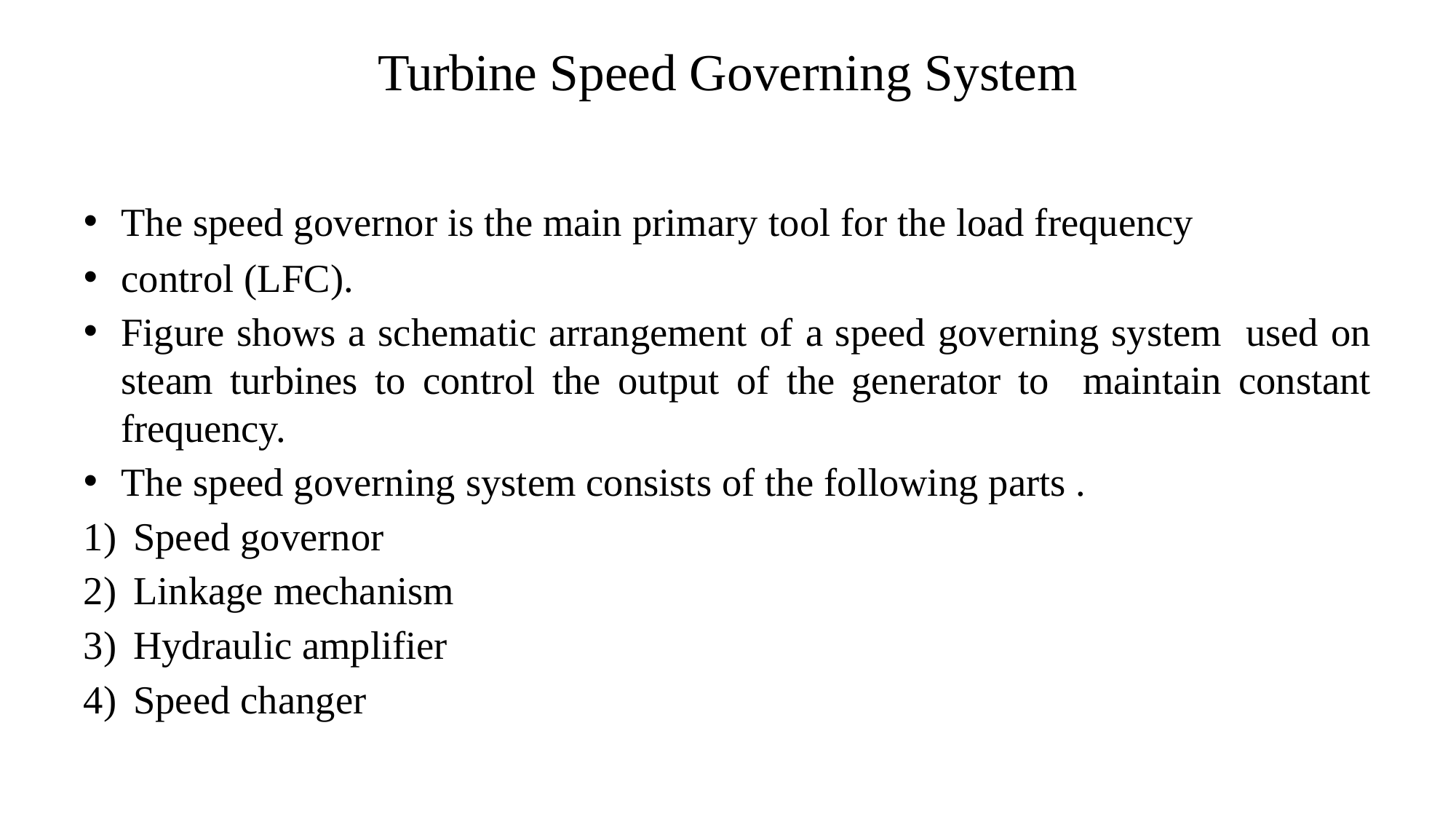

# Turbine Speed Governing System
The speed governor is the main primary tool for the load frequency
control (LFC).
Figure shows a schematic arrangement of a speed governing system  used on steam turbines to control the output of the generator to  maintain constant frequency.
The speed governing system consists of the following parts .
Speed governor
Linkage mechanism
Hydraulic amplifier
Speed changer